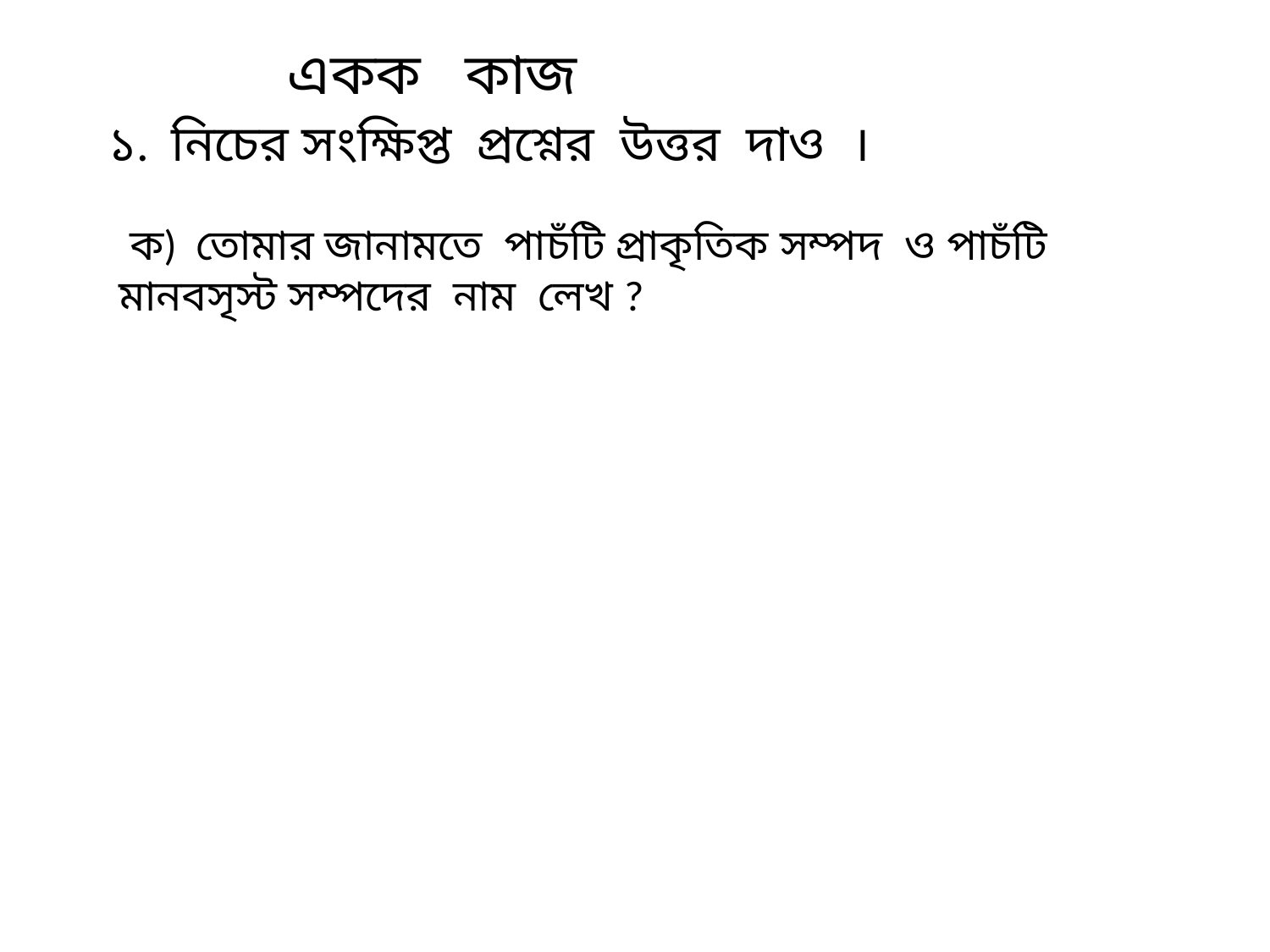

একক   কাজ
১.  নিচের সংক্ষিপ্ত  প্রশ্নের  উত্তর  দাও  ।

  ক)  তোমার জানামতে  পাচঁটি প্রাকৃতিক সম্পদ  ও পাচঁটি  মানবসৃস্ট সম্পদের  নাম  লেখ ?